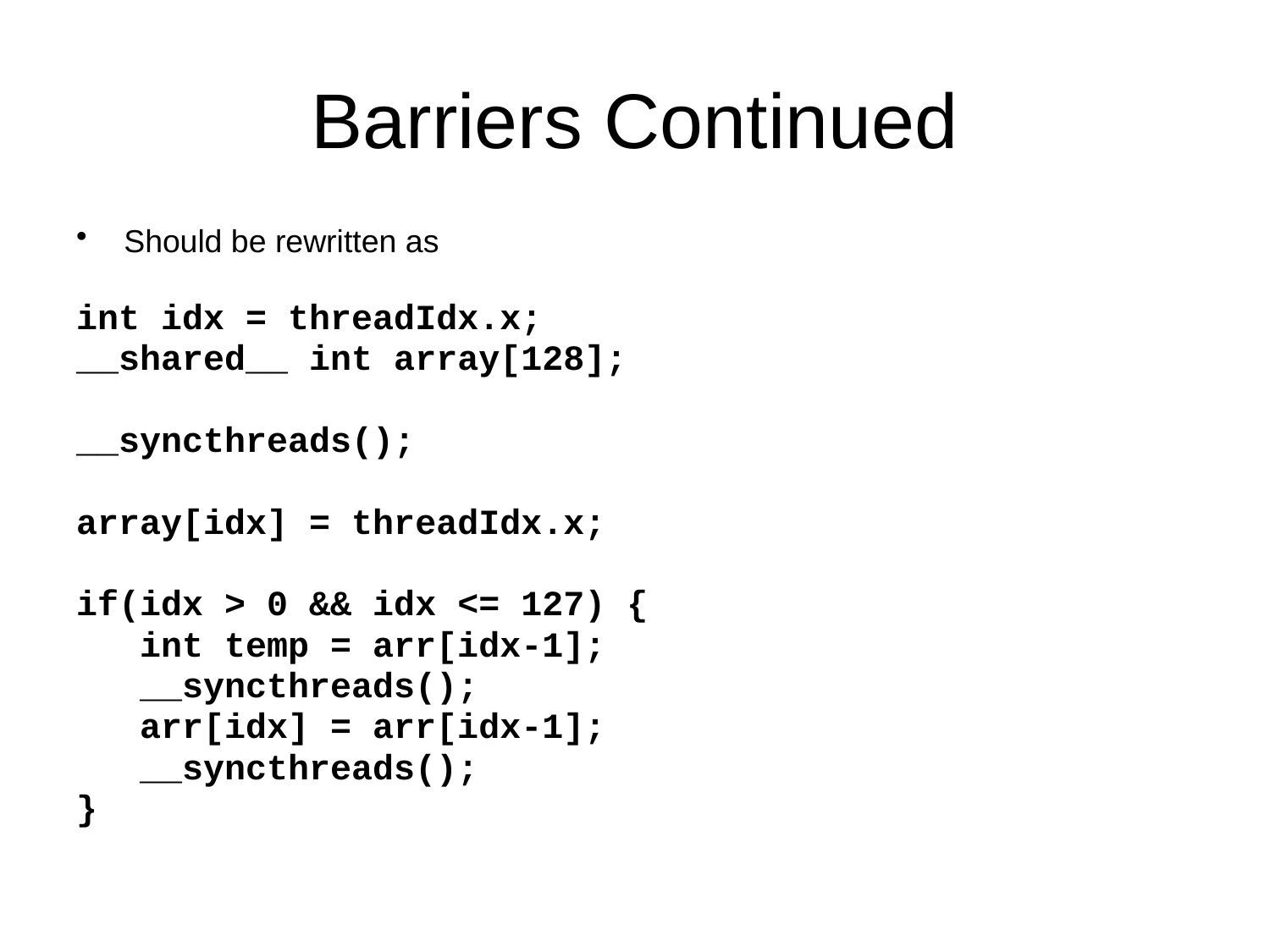

# Barriers Continued
Should be rewritten as

int idx = threadIdx.x;
__shared__ int array[128];

__syncthreads();

array[idx] = threadIdx.x;

if(idx > 0 && idx <= 127) {
   int temp = arr[idx-1];
   __syncthreads();
   arr[idx] = arr[idx-1];
   __syncthreads();
}